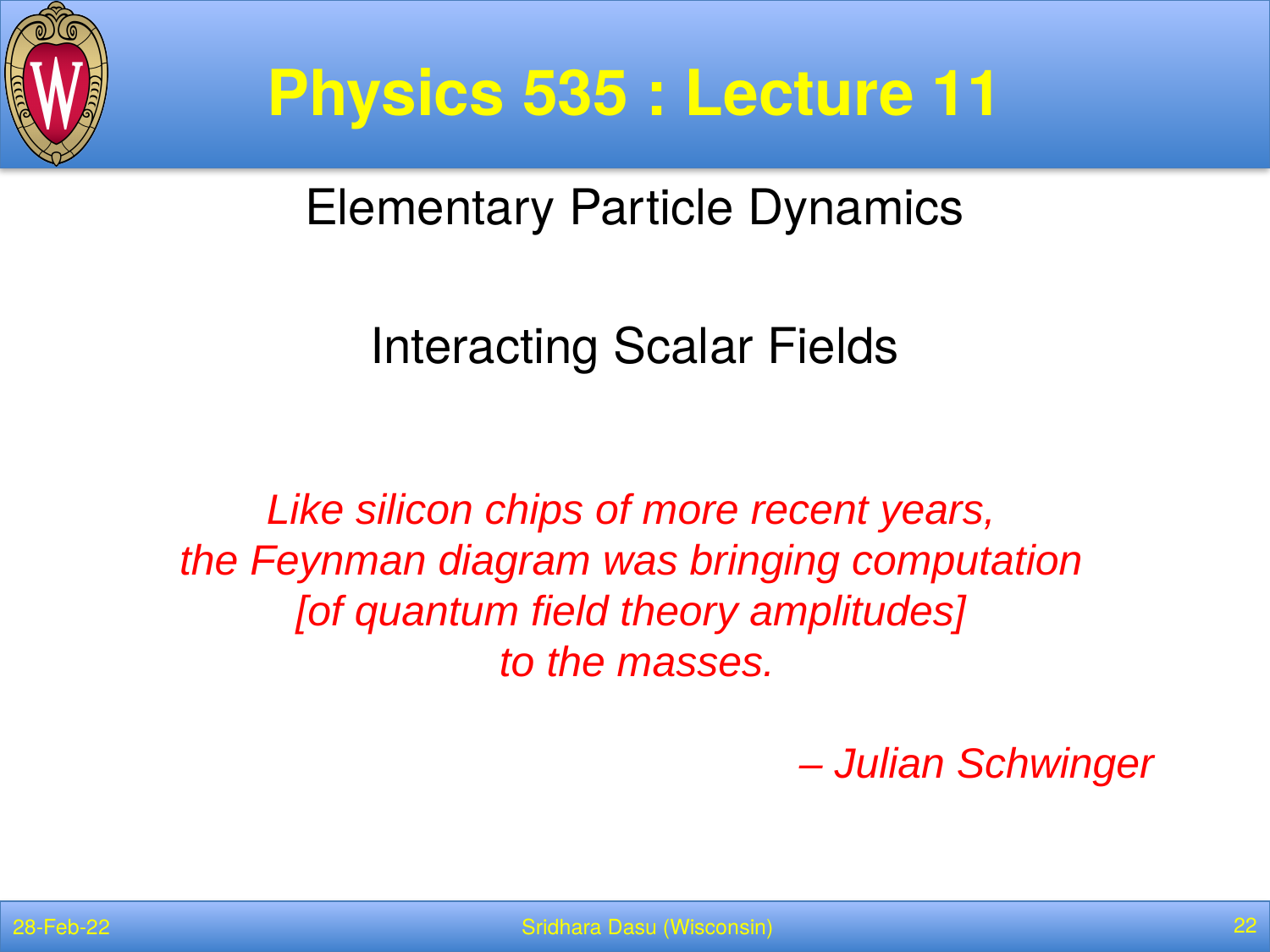

# Physics 535 : Lecture 11
Elementary Particle Dynamics

Interacting Scalar Fields

Like silicon chips of more recent years,
the Feynman diagram was bringing computation
[of quantum field theory amplitudes]
to the masses.

– Julian Schwinger
28-Feb-22
Sridhara Dasu (Wisconsin)
22